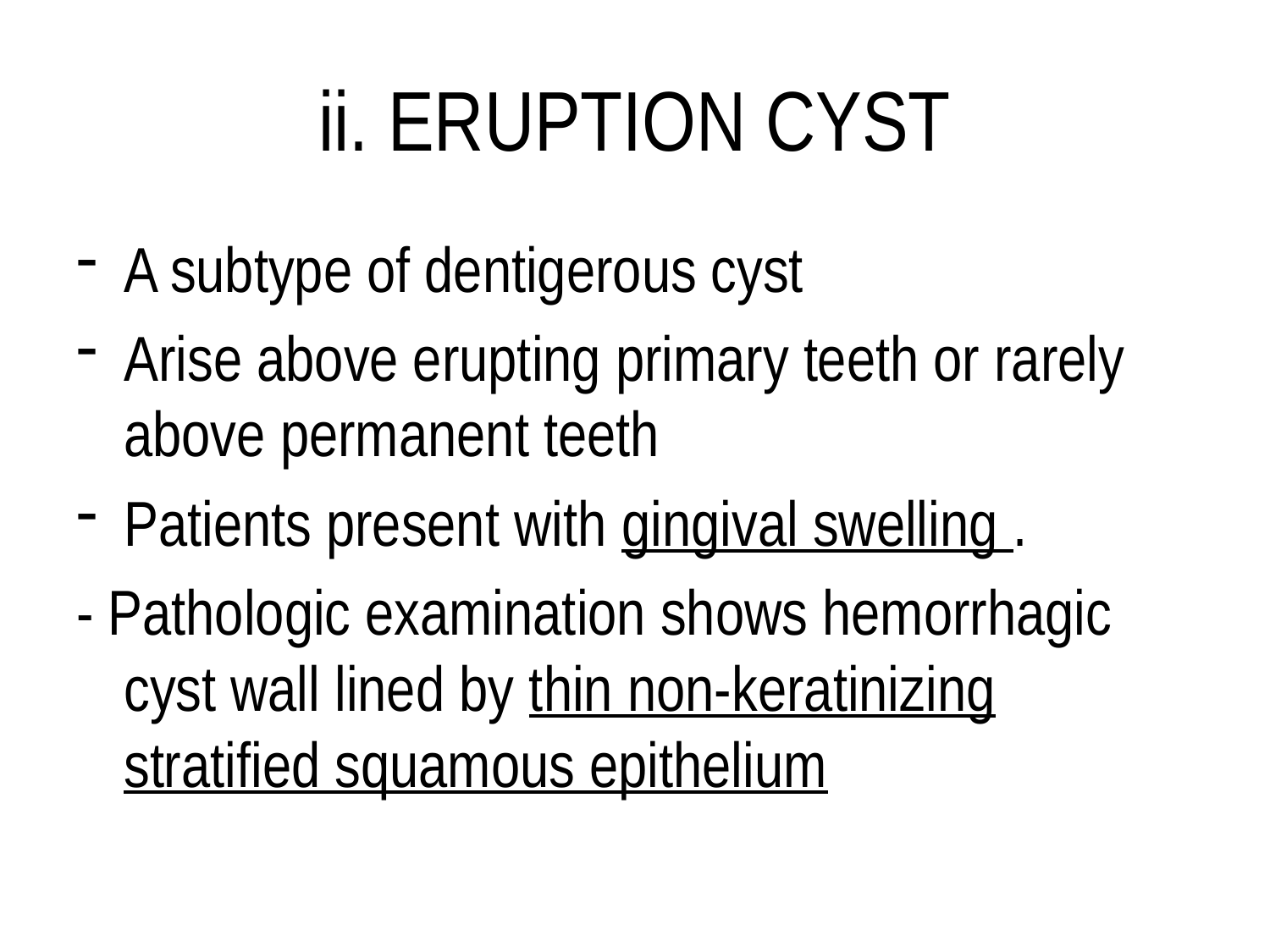

# ii. ERUPTION CYST
A subtype of dentigerous cyst
Arise above erupting primary teeth or rarely above permanent teeth
Patients present with gingival swelling .
- Pathologic examination shows hemorrhagic cyst wall lined by thin non-keratinizing stratified squamous epithelium